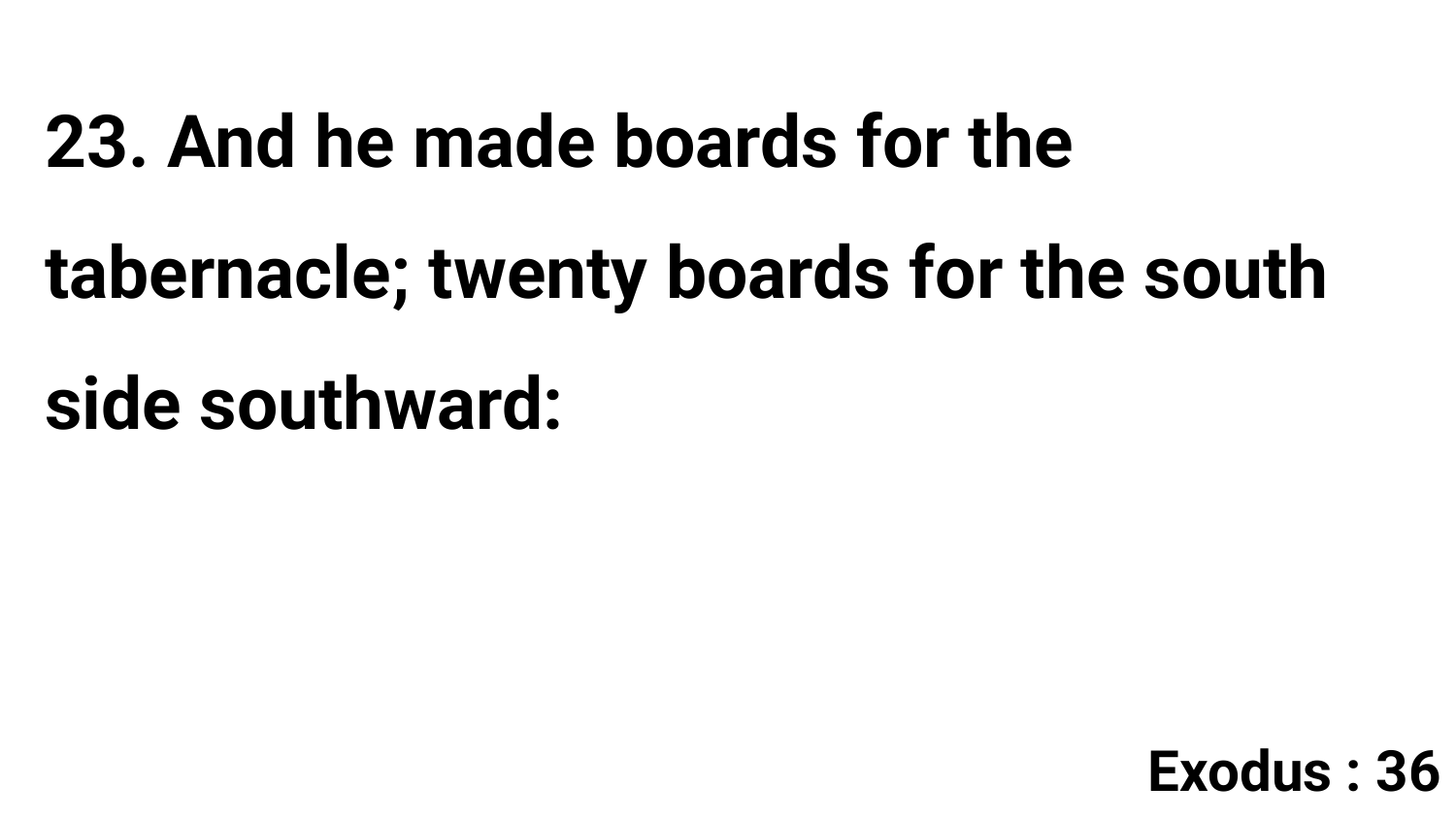

23. And he made boards for the tabernacle; twenty boards for the south side southward:
Exodus : 36